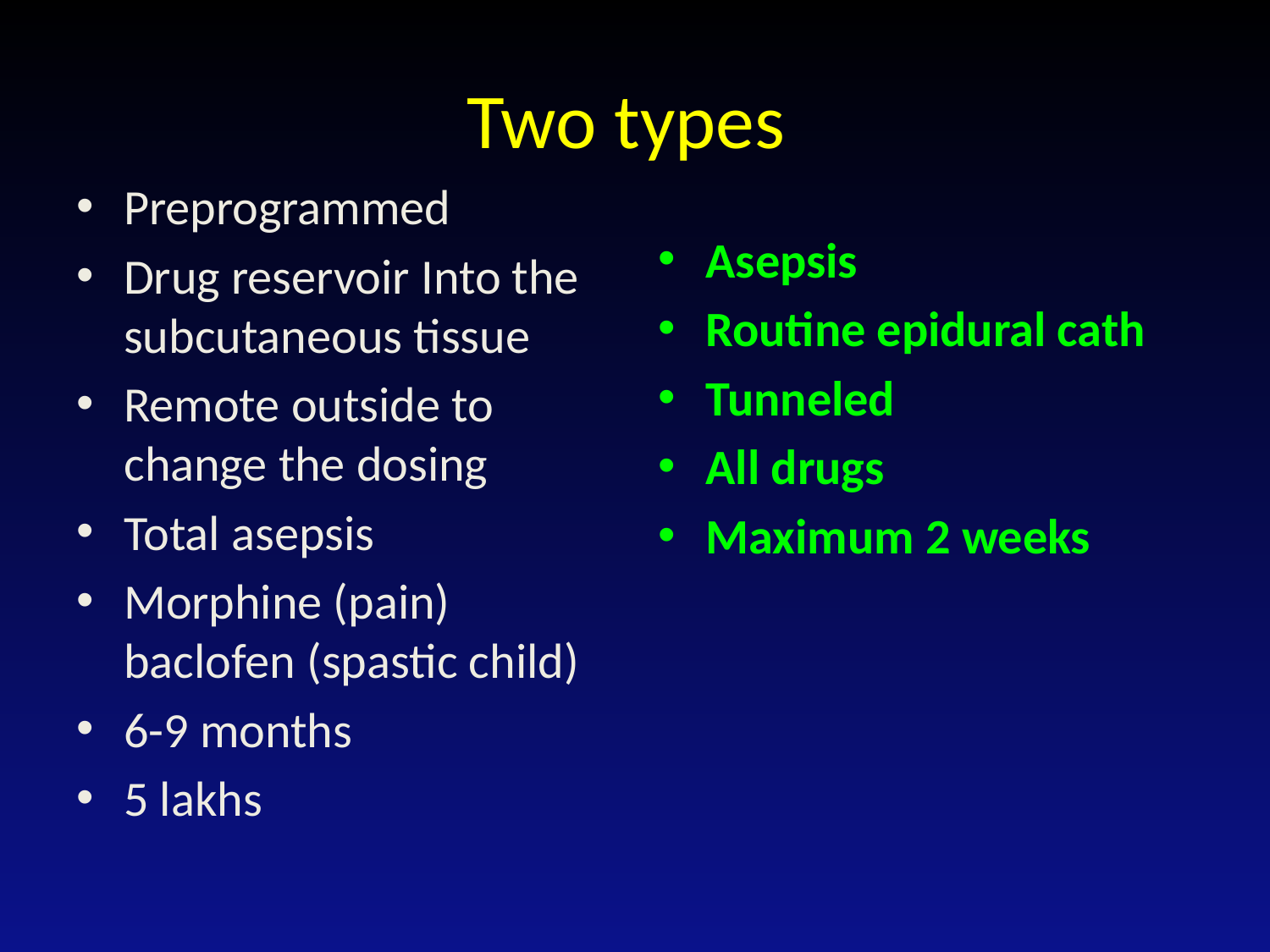

# Two types
Preprogrammed
Drug reservoir Into the subcutaneous tissue
Remote outside to change the dosing
Total asepsis
Morphine (pain) baclofen (spastic child)
6-9 months
5 lakhs
Asepsis
Routine epidural cath
Tunneled
All drugs
Maximum 2 weeks